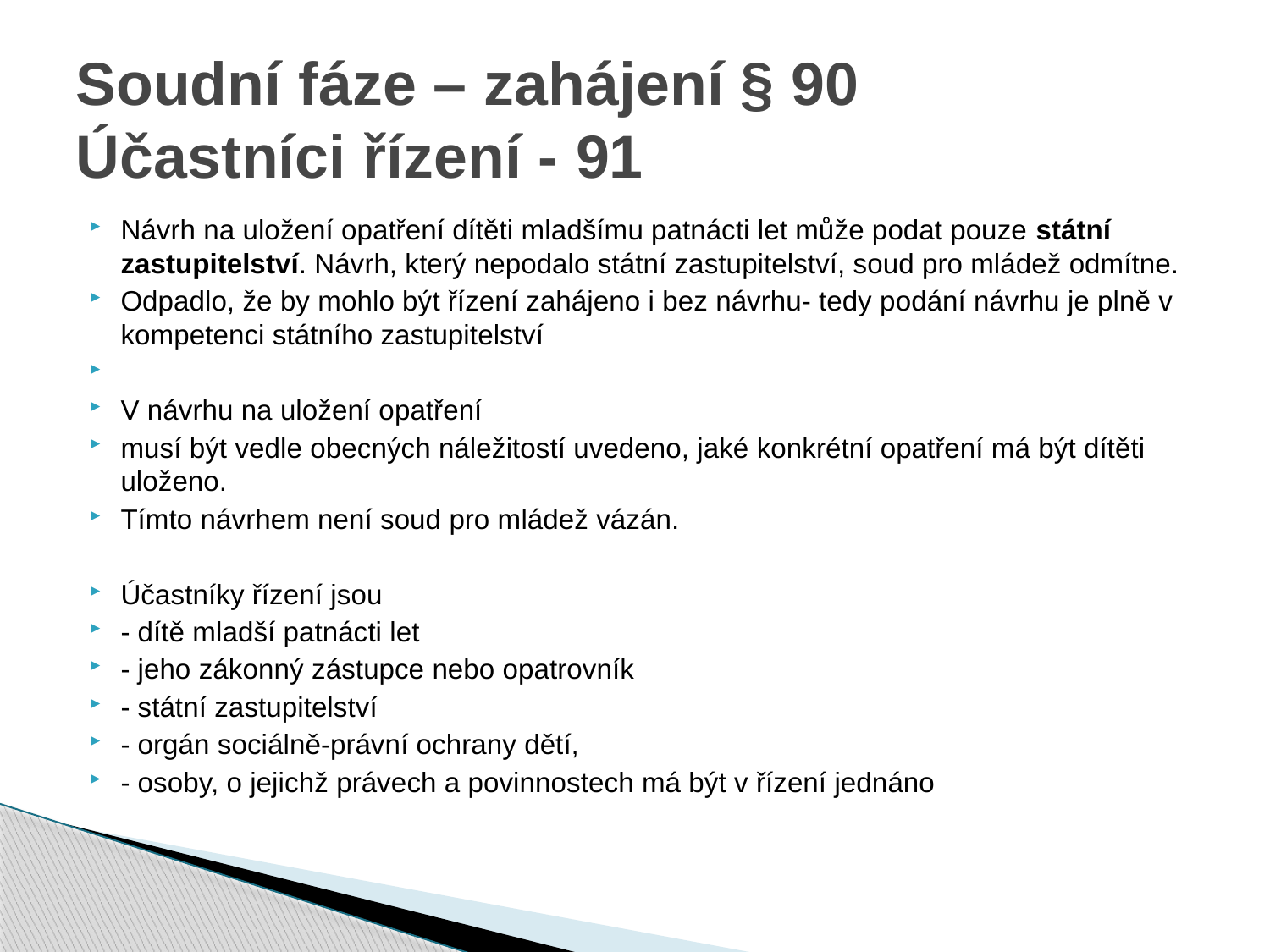

# Soudní fáze – zahájení § 90 Účastníci řízení - 91
Návrh na uložení opatření dítěti mladšímu patnácti let může podat pouze státní zastupitelství. Návrh, který nepodalo státní zastupitelství, soud pro mládež odmítne.
Odpadlo, že by mohlo být řízení zahájeno i bez návrhu- tedy podání návrhu je plně v kompetenci státního zastupitelství

V návrhu na uložení opatření
musí být vedle obecných náležitostí uvedeno, jaké konkrétní opatření má být dítěti uloženo.
Tímto návrhem není soud pro mládež vázán.

Účastníky řízení jsou
- dítě mladší patnácti let
- jeho zákonný zástupce nebo opatrovník
- státní zastupitelství
- orgán sociálně-právní ochrany dětí,
- osoby, o jejichž právech a povinnostech má být v řízení jednáno